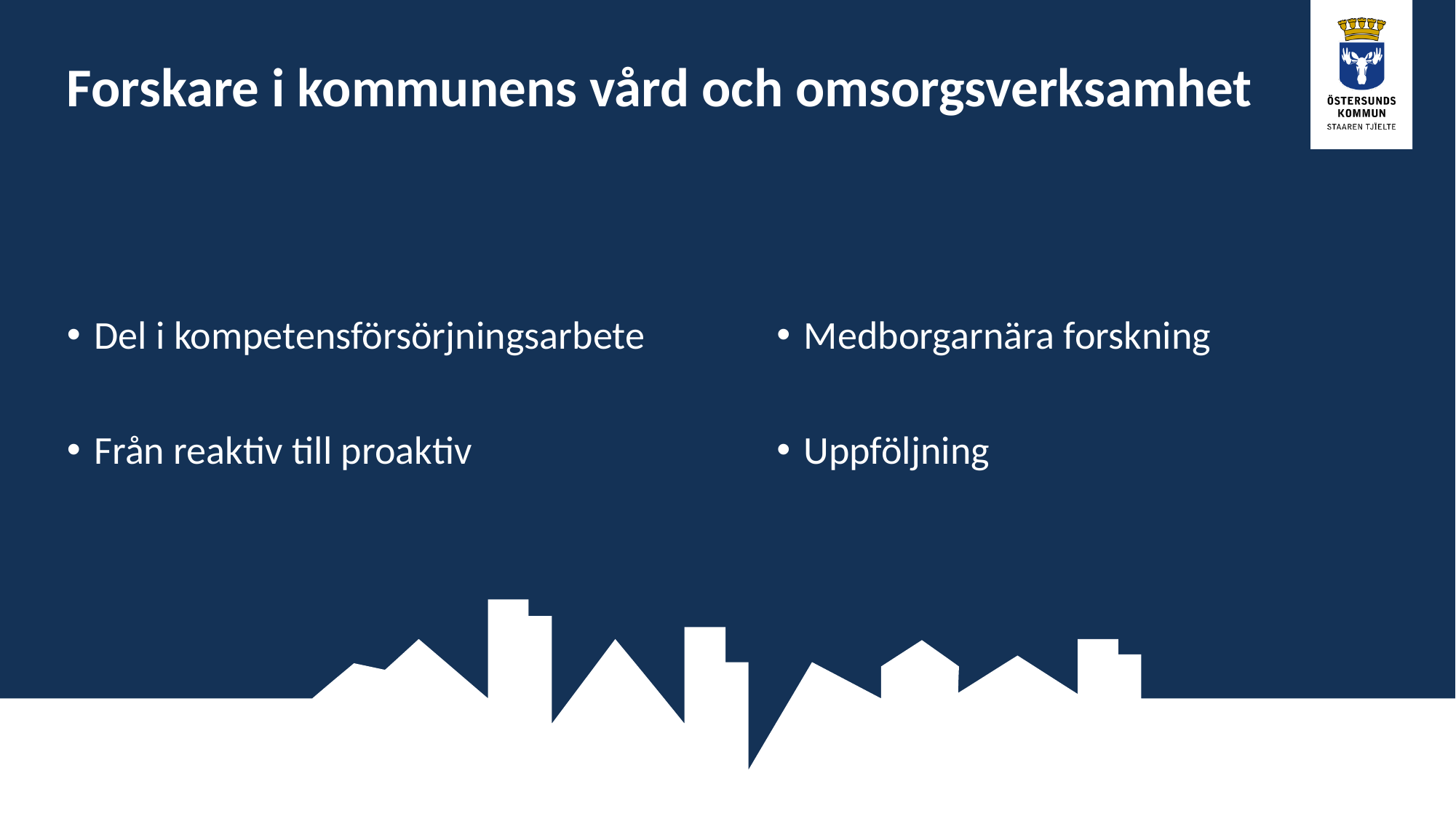

# Forskare i kommunens vård och omsorgsverksamhet

Medborgarnära forskning

Uppföljning

Del i kompetensförsörjningsarbete

Från reaktiv till proaktiv